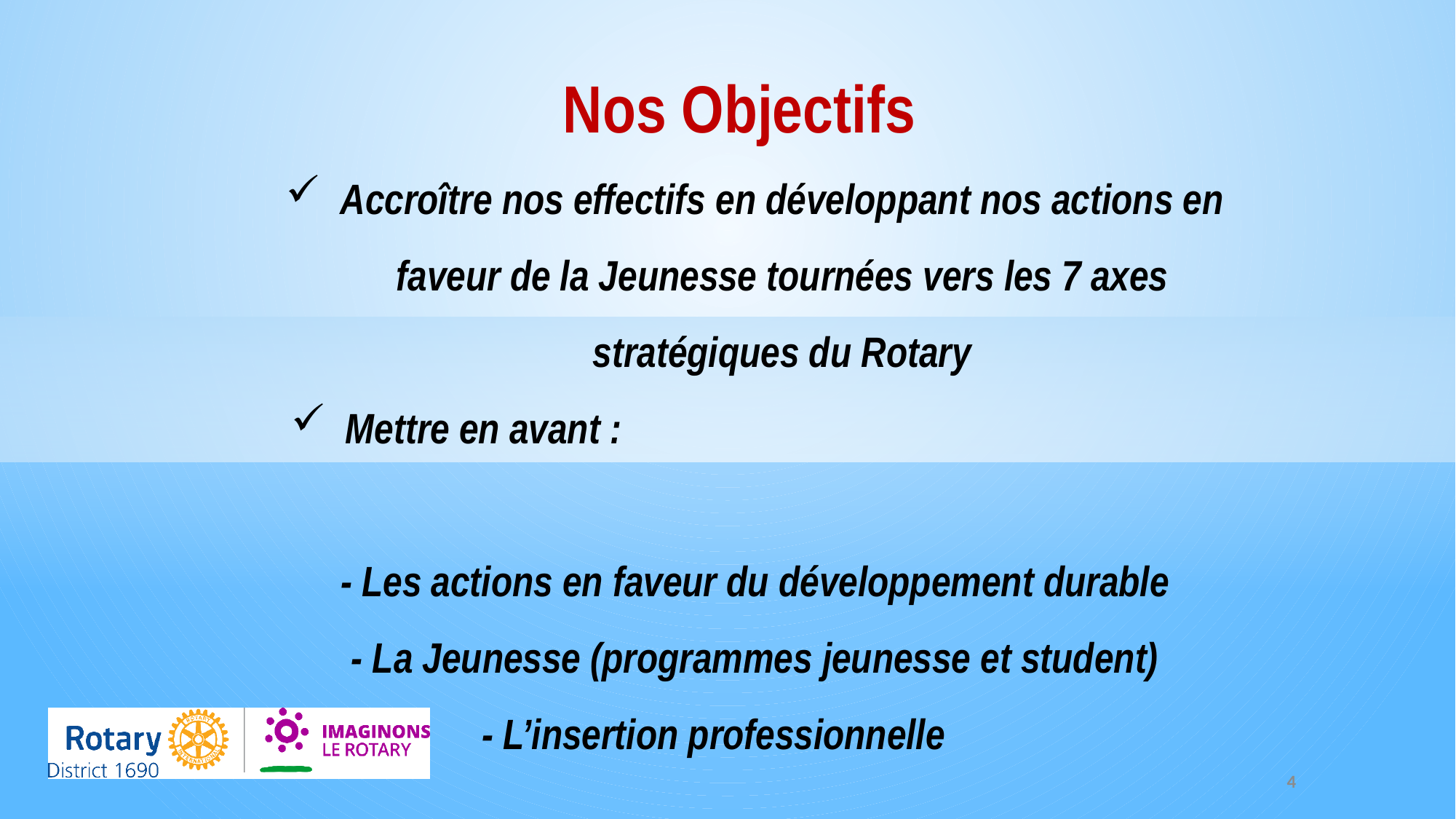

Nos Objectifs
Accroître nos effectifs en développant nos actions en faveur de la Jeunesse tournées vers les 7 axes stratégiques du Rotary
Mettre en avant :
- Les actions en faveur du développement durable
- La Jeunesse (programmes jeunesse et student)
- L’insertion professionnelle

4